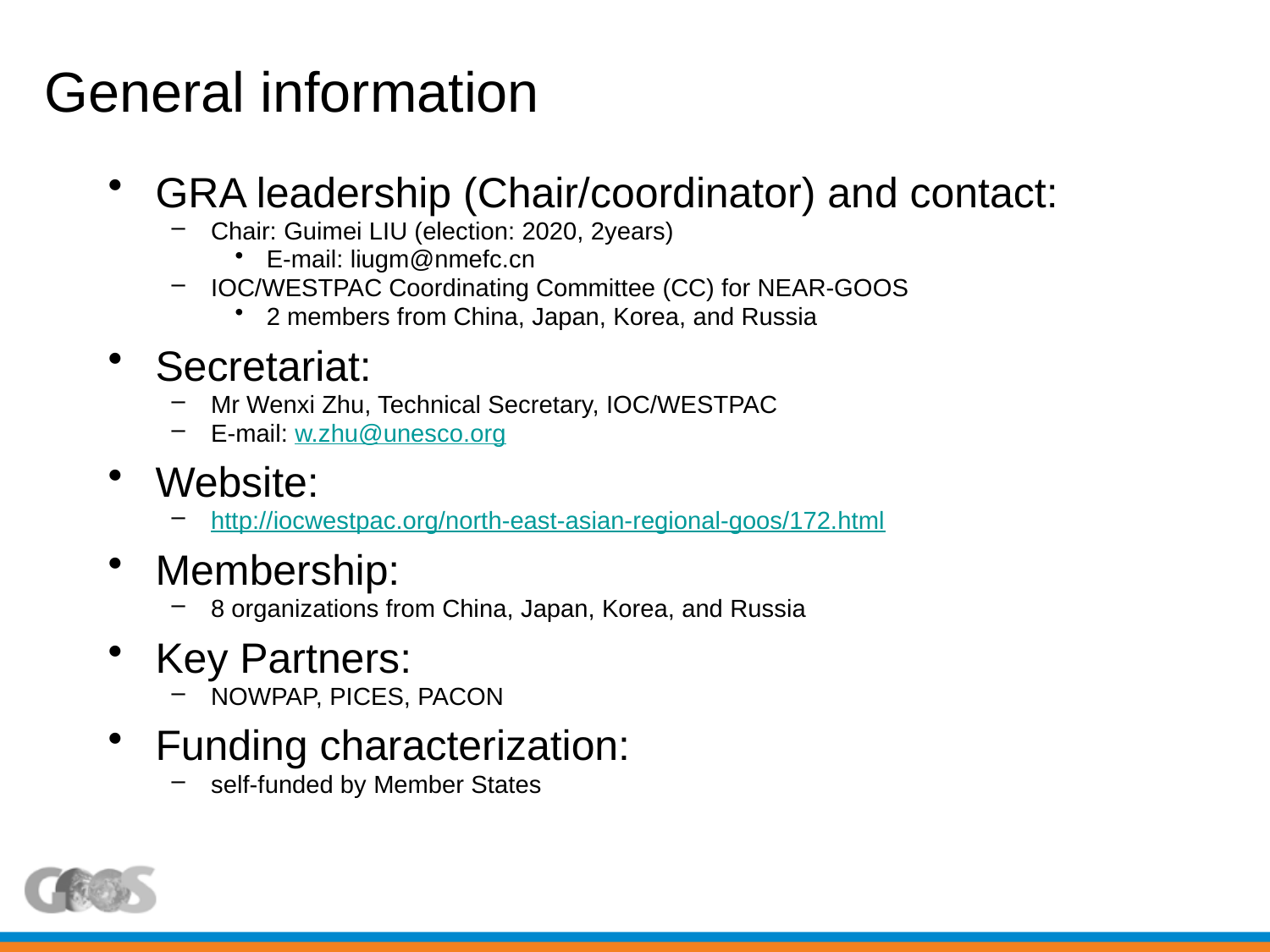

# General information
GRA leadership (Chair/coordinator) and contact:
Chair: Guimei LIU (election: 2020, 2years)
E-mail: liugm@nmefc.cn
IOC/WESTPAC Coordinating Committee (CC) for NEAR-GOOS
2 members from China, Japan, Korea, and Russia
Secretariat:
Mr Wenxi Zhu, Technical Secretary, IOC/WESTPAC
E-mail: w.zhu@unesco.org
Website:
http://iocwestpac.org/north-east-asian-regional-goos/172.html
Membership:
8 organizations from China, Japan, Korea, and Russia
Key Partners:
NOWPAP, PICES, PACON
Funding characterization:
self-funded by Member States